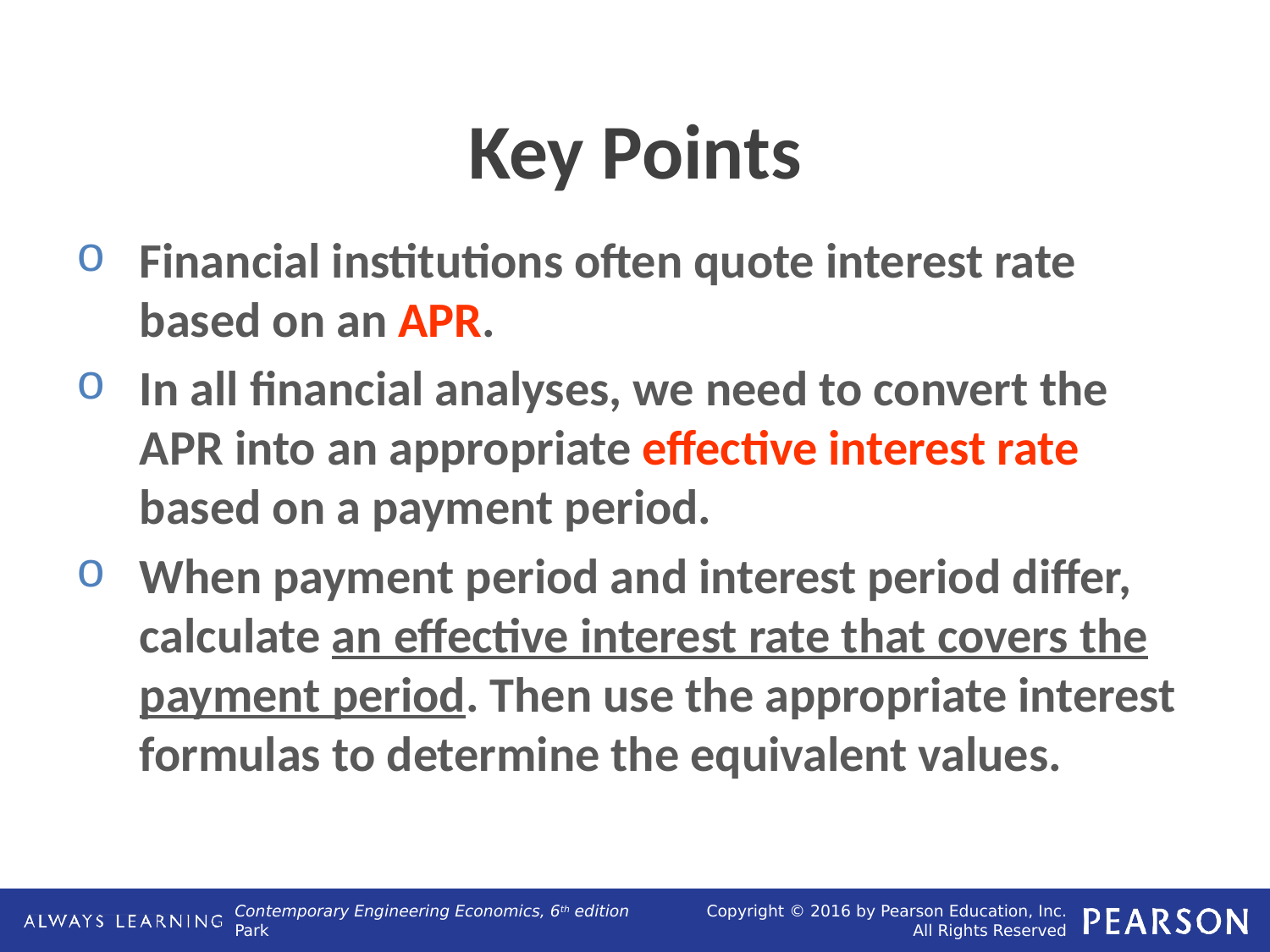

Key Points
Financial institutions often quote interest rate based on an APR.
In all financial analyses, we need to convert the APR into an appropriate effective interest rate based on a payment period.
When payment period and interest period differ, calculate an effective interest rate that covers the payment period. Then use the appropriate interest formulas to determine the equivalent values.